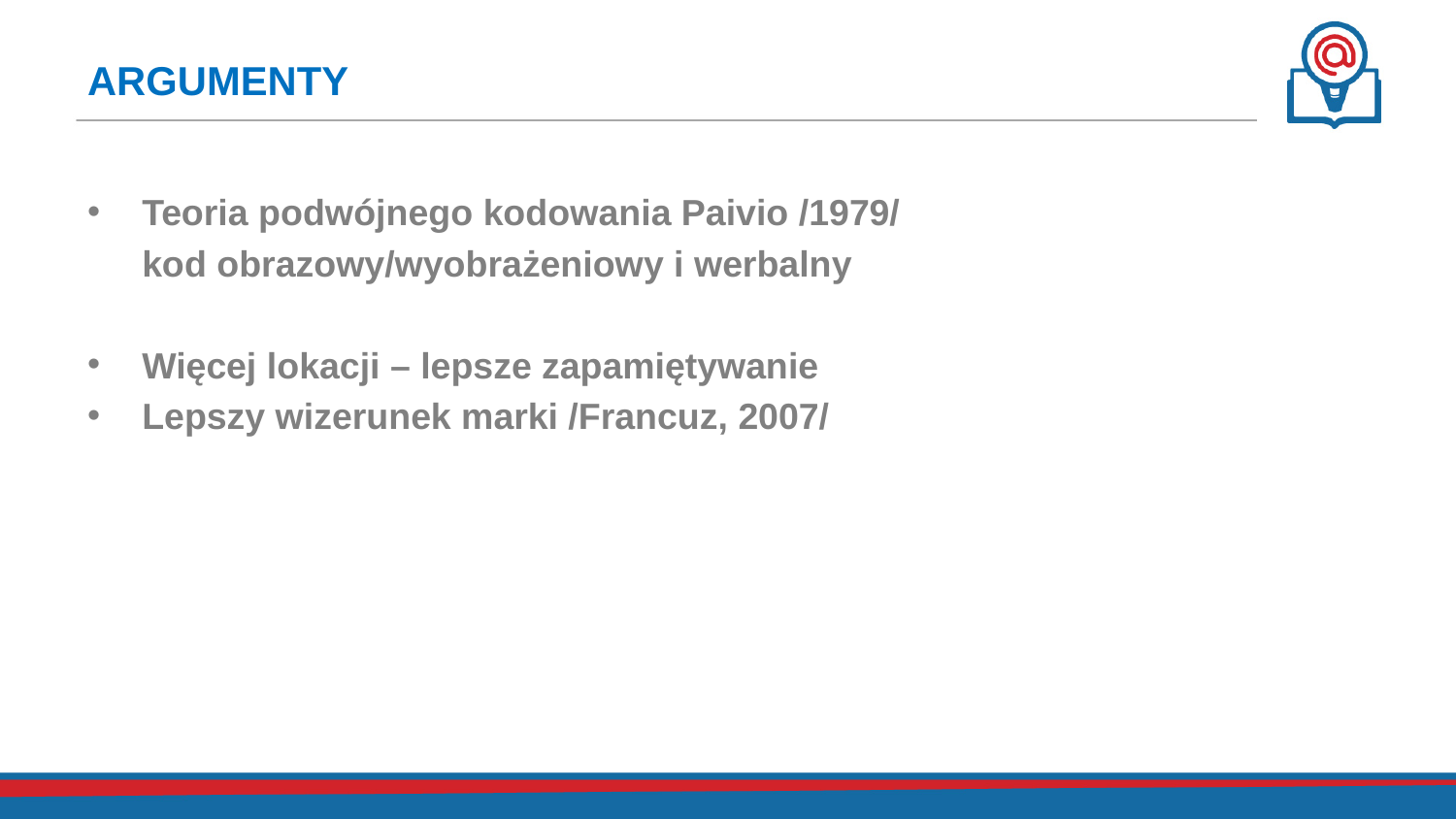

# ARGUMENTY
Teoria podwójnego kodowania Paivio /1979/
	kod obrazowy/wyobrażeniowy i werbalny

Więcej lokacji – lepsze zapamiętywanie
Lepszy wizerunek marki /Francuz, 2007/